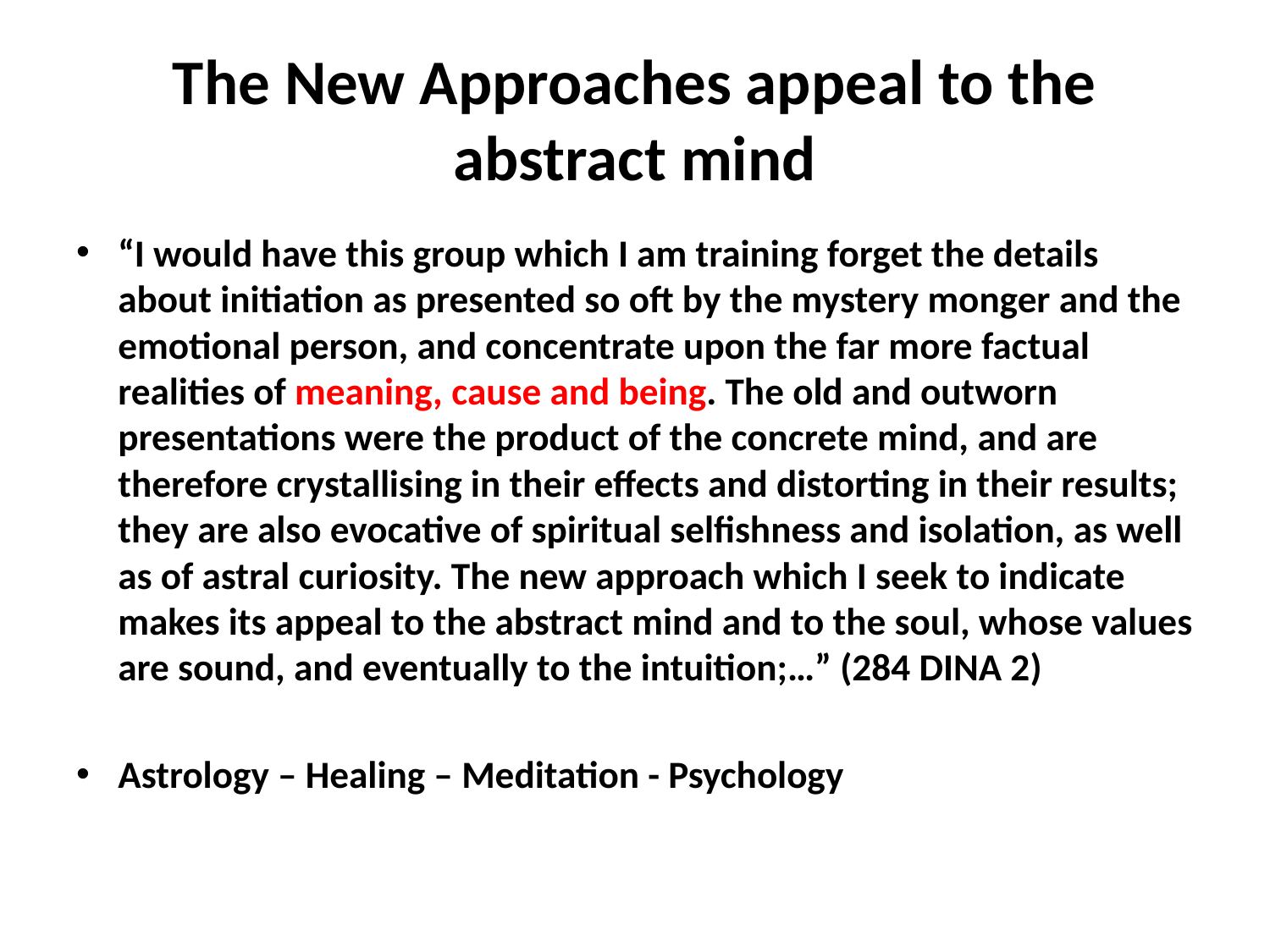

# The New Approaches appeal to the abstract mind
“I would have this group which I am training forget the details about initiation as presented so oft by the mystery monger and the emotional person, and concentrate upon the far more factual realities of meaning, cause and being. The old and outworn presentations were the product of the concrete mind, and are therefore crystallising in their effects and distorting in their results; they are also evocative of spiritual selfishness and isolation, as well as of astral curiosity. The new approach which I seek to indicate makes its appeal to the abstract mind and to the soul, whose values are sound, and eventually to the intuition;…” (284 DINA 2)

Astrology – Healing – Meditation - Psychology